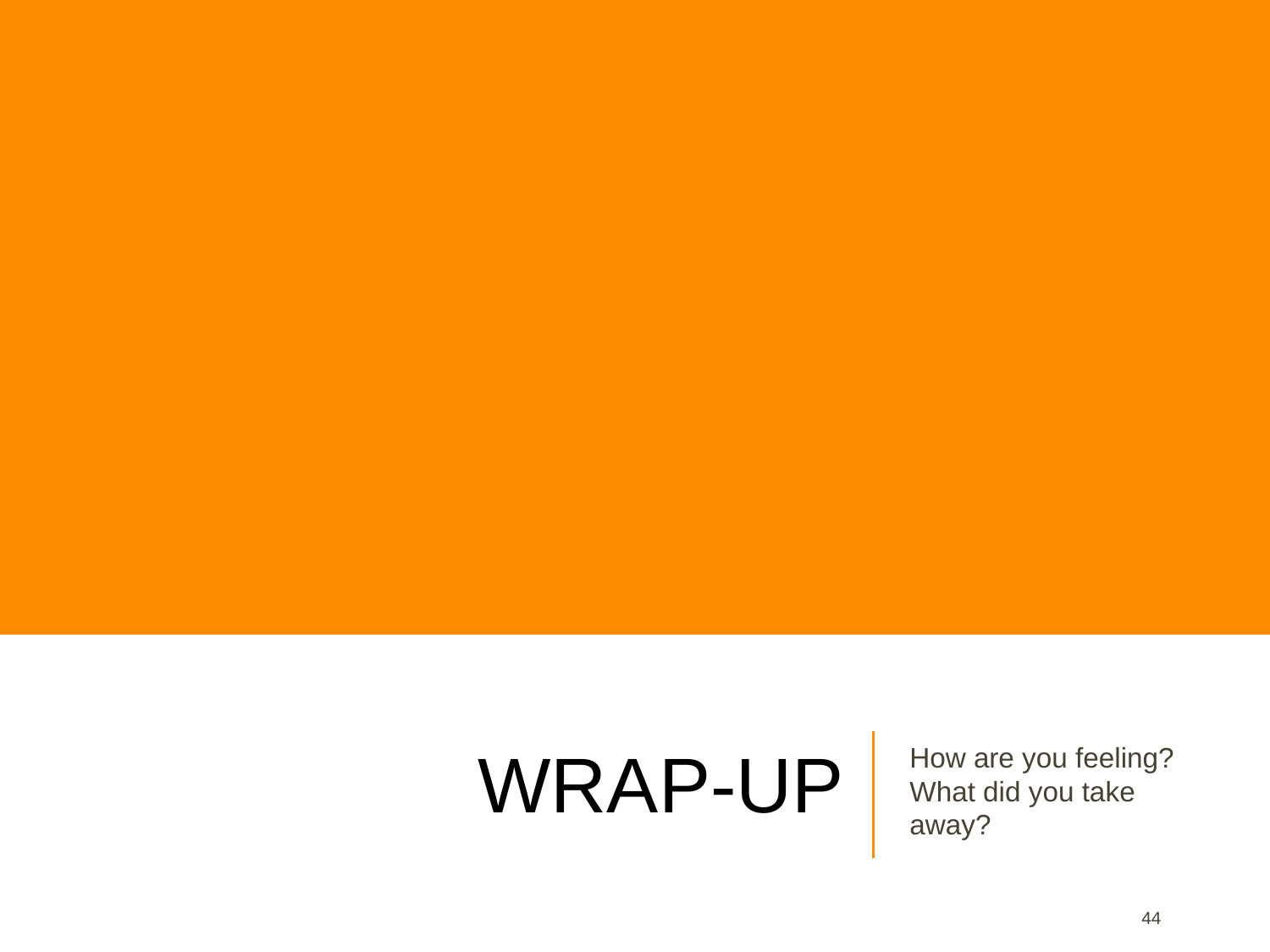

# WRAP-UP
How are you feeling? What did you take away?
44